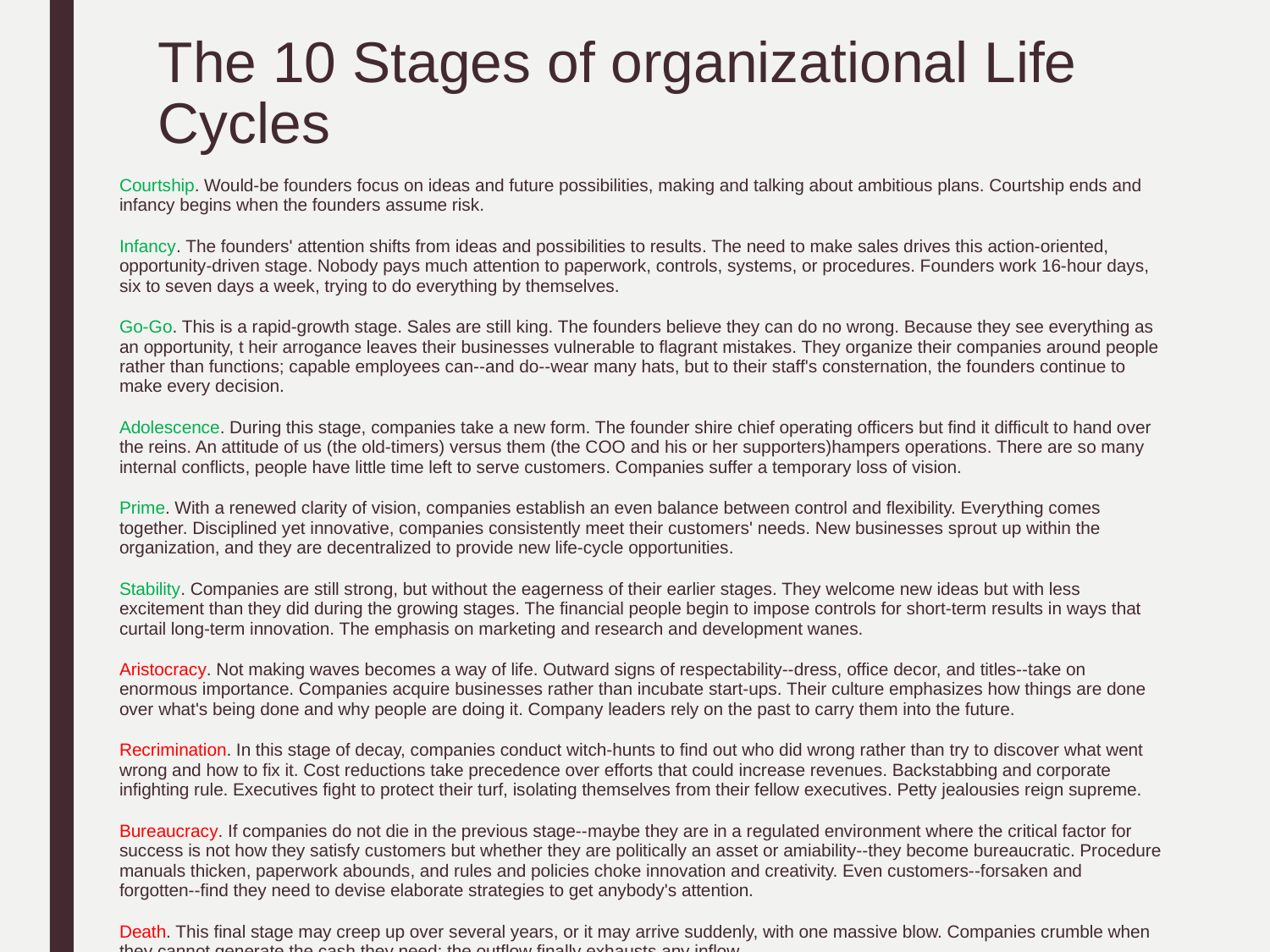

# The 10 Stages of organizational Life Cycles
Courtship. Would-be founders focus on ideas and future possibilities, making and talking about ambitious plans. Courtship ends and infancy begins when the founders assume risk.
Infancy. The founders' attention shifts from ideas and possibilities to results. The need to make sales drives this action-oriented, opportunity-driven stage. Nobody pays much attention to paperwork, controls, systems, or procedures. Founders work 16-hour days, six to seven days a week, trying to do everything by themselves.
Go-Go. This is a rapid-growth stage. Sales are still king. The founders believe they can do no wrong. Because they see everything as an opportunity, t heir arrogance leaves their businesses vulnerable to flagrant mistakes. They organize their companies around people rather than functions; capable employees can--and do--wear many hats, but to their staff's consternation, the founders continue to make every decision.
Adolescence. During this stage, companies take a new form. The founder shire chief operating officers but find it difficult to hand over the reins. An attitude of us (the old-timers) versus them (the COO and his or her supporters)hampers operations. There are so many internal conflicts, people have little time left to serve customers. Companies suffer a temporary loss of vision.
Prime. With a renewed clarity of vision, companies establish an even balance between control and flexibility. Everything comes together. Disciplined yet innovative, companies consistently meet their customers' needs. New businesses sprout up within the organization, and they are decentralized to provide new life-cycle opportunities.
Stability. Companies are still strong, but without the eagerness of their earlier stages. They welcome new ideas but with less excitement than they did during the growing stages. The financial people begin to impose controls for short-term results in ways that curtail long-term innovation. The emphasis on marketing and research and development wanes.
Aristocracy. Not making waves becomes a way of life. Outward signs of respectability--dress, office decor, and titles--take on enormous importance. Companies acquire businesses rather than incubate start-ups. Their culture emphasizes how things are done over what's being done and why people are doing it. Company leaders rely on the past to carry them into the future.
Recrimination. In this stage of decay, companies conduct witch-hunts to find out who did wrong rather than try to discover what went wrong and how to fix it. Cost reductions take precedence over efforts that could increase revenues. Backstabbing and corporate infighting rule. Executives fight to protect their turf, isolating themselves from their fellow executives. Petty jealousies reign supreme.
Bureaucracy. If companies do not die in the previous stage--maybe they are in a regulated environment where the critical factor for success is not how they satisfy customers but whether they are politically an asset or amiability--they become bureaucratic. Procedure manuals thicken, paperwork abounds, and rules and policies choke innovation and creativity. Even customers--forsaken and forgotten--find they need to devise elaborate strategies to get anybody's attention.
Death. This final stage may creep up over several years, or it may arrive suddenly, with one massive blow. Companies crumble when they cannot generate the cash they need; the outflow finally exhausts any inflow.